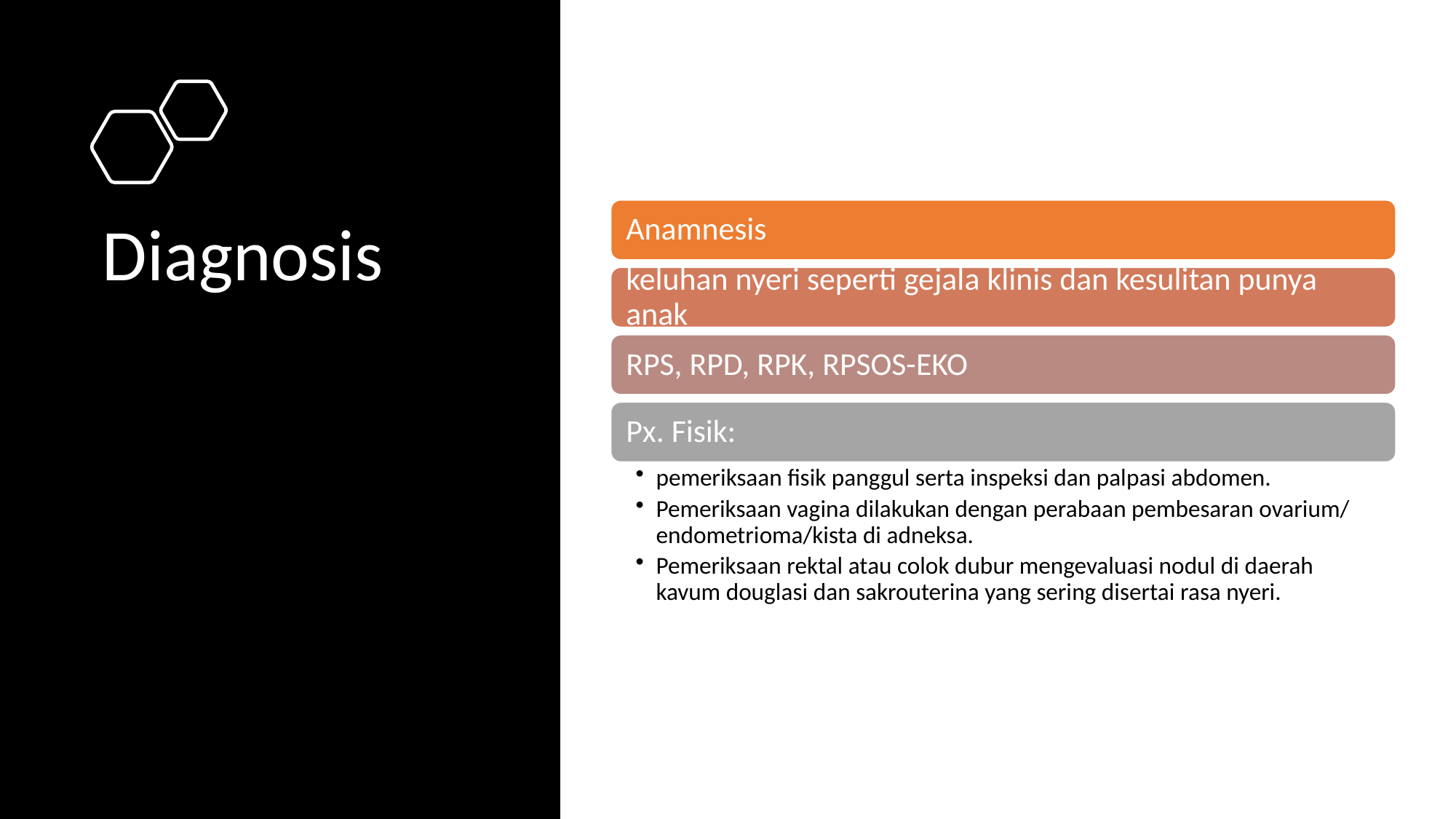

Anamnesis
keluhan nyeri seperti gejala klinis dan kesulitan punya anak
RPS, RPD, RPK, RPSOS-EKO
Px. Fisik:
pemeriksaan fisik panggul serta inspeksi dan palpasi abdomen.
Pemeriksaan vagina dilakukan dengan perabaan pembesaran ovarium/ endometrioma/kista di adneksa.
Pemeriksaan rektal atau colok dubur mengevaluasi nodul di daerah kavum douglasi dan sakrouterina yang sering disertai rasa nyeri.
# Diagnosis